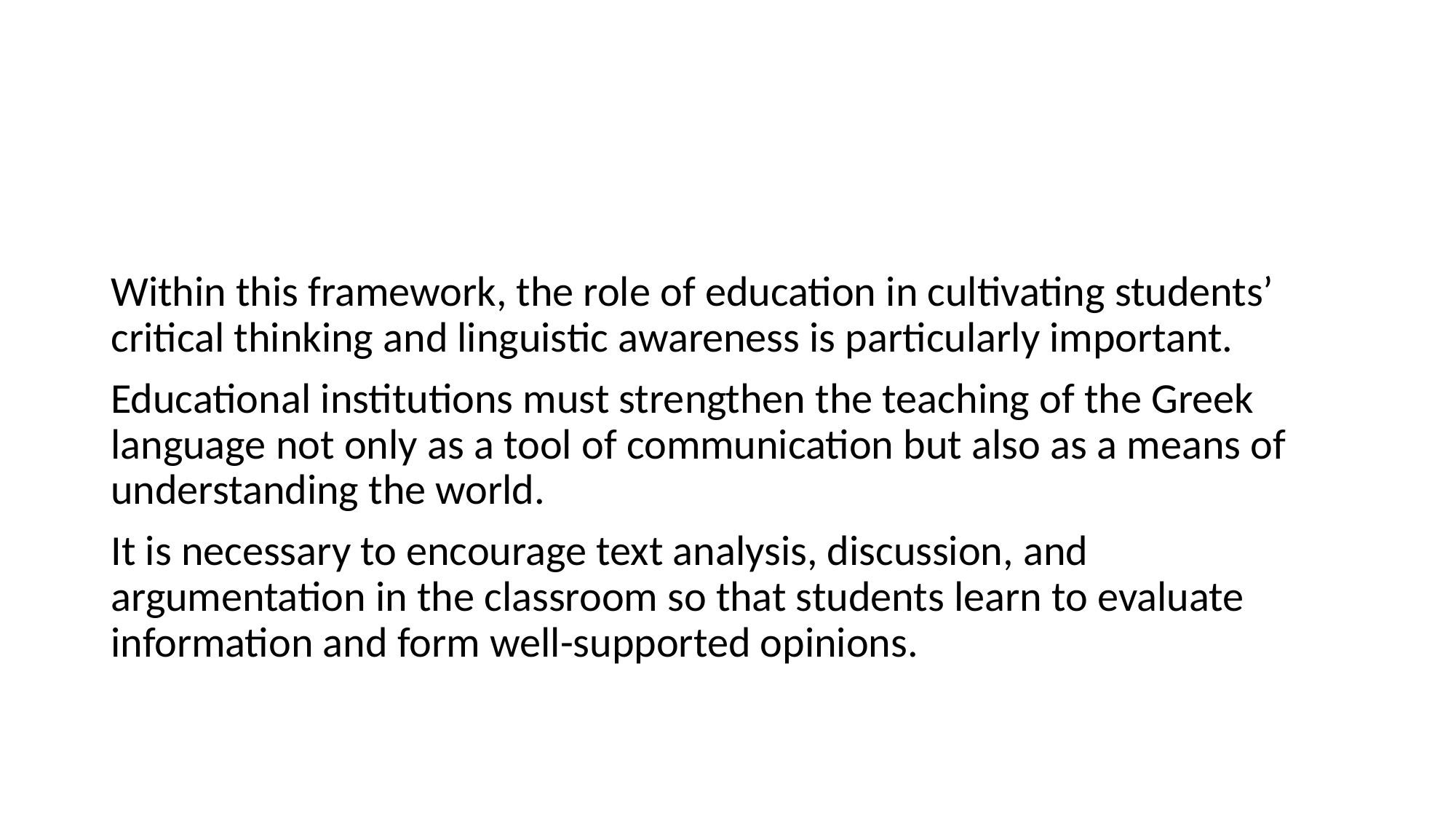

#
Within this framework, the role of education in cultivating students’ critical thinking and linguistic awareness is particularly important.
Educational institutions must strengthen the teaching of the Greek language not only as a tool of communication but also as a means of understanding the world.
It is necessary to encourage text analysis, discussion, and argumentation in the classroom so that students learn to evaluate information and form well-supported opinions.